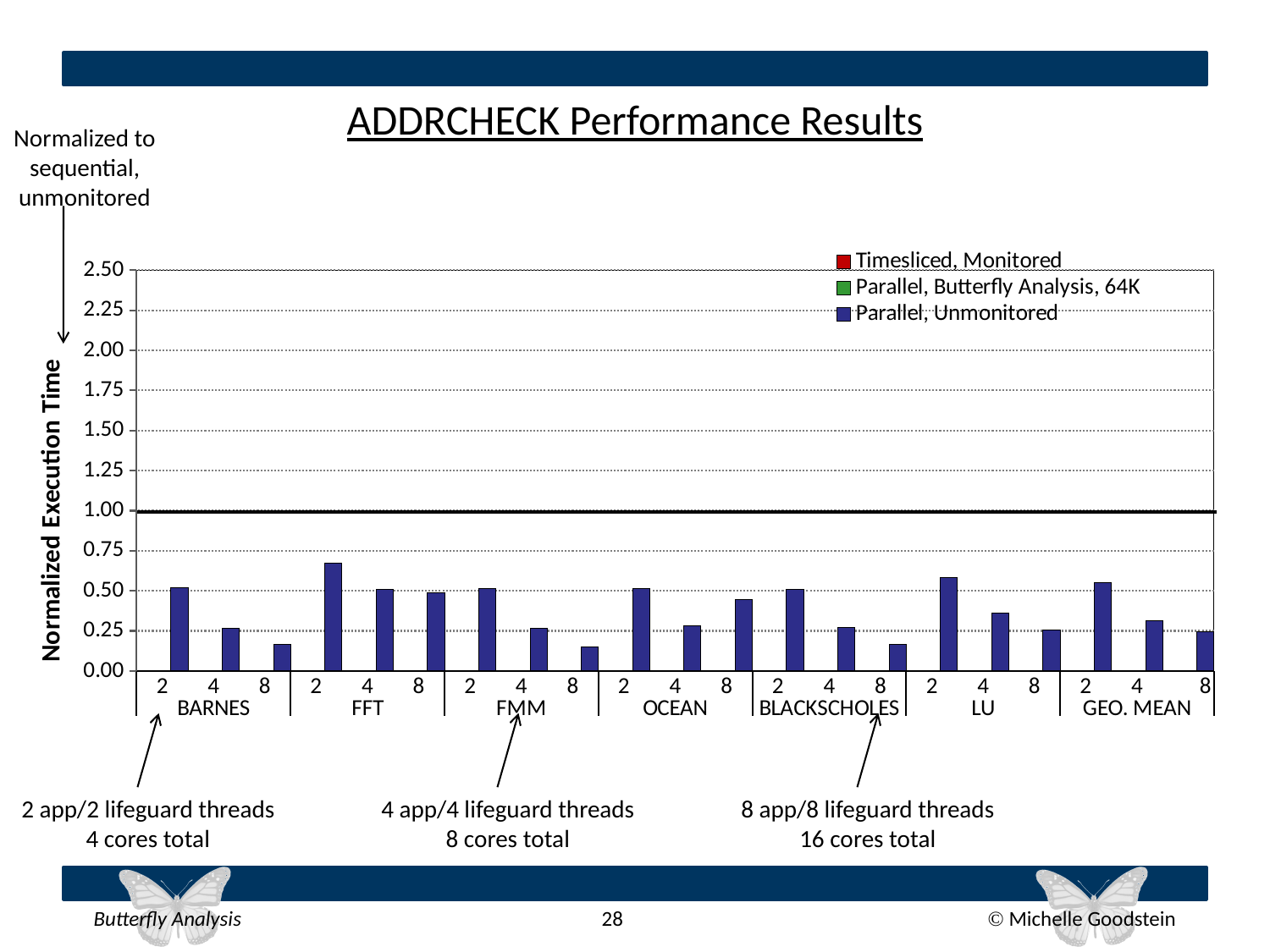

# AddrCheck Performance Results
Normalized to sequential, unmonitored

[unsupported chart]

2 app/2 lifeguard threads
4 cores total
4 app/4 lifeguard threads
8 cores total
8 app/8 lifeguard threads
16 cores total